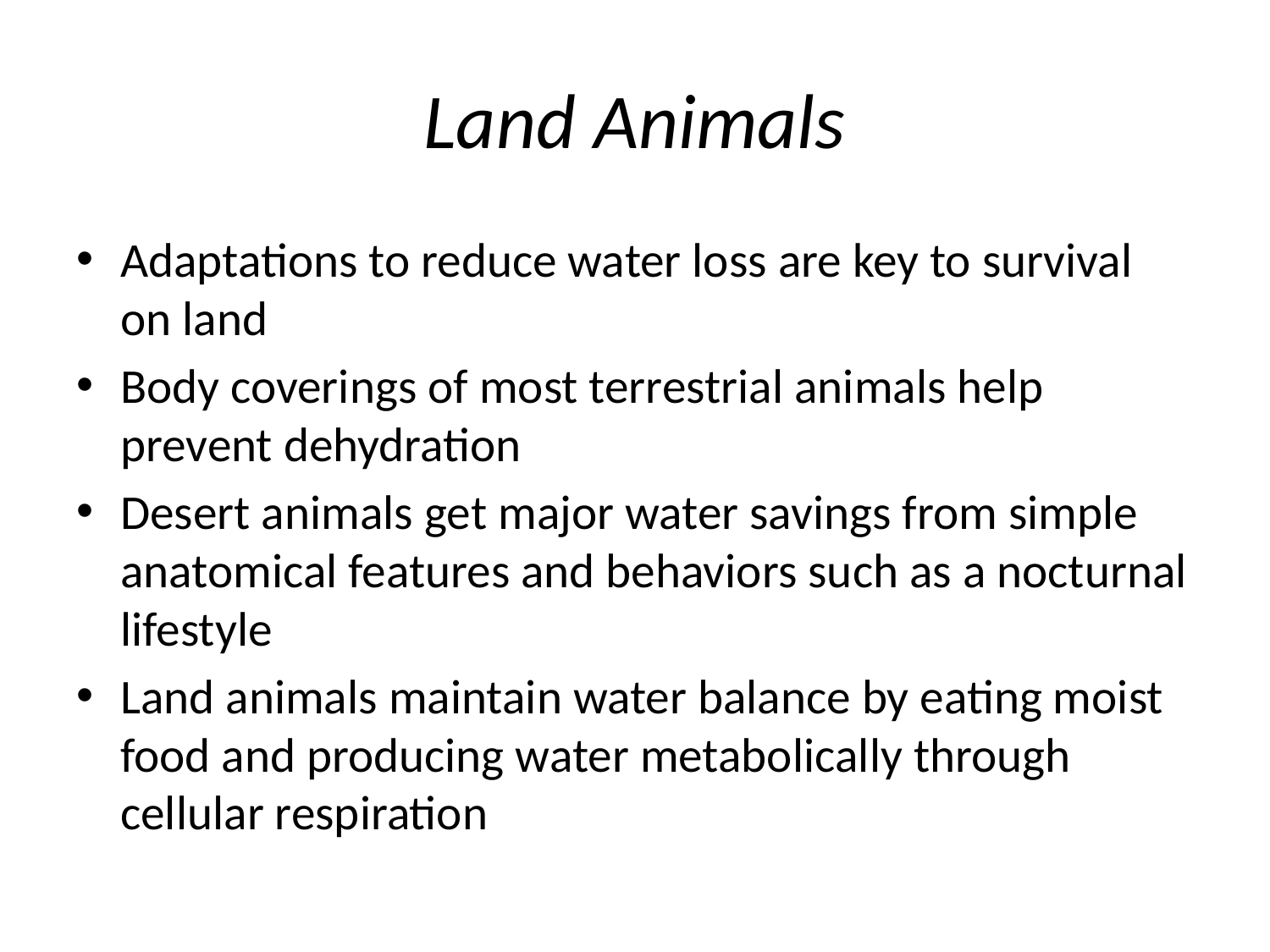

# Land Animals
Adaptations to reduce water loss are key to survival on land
Body coverings of most terrestrial animals help prevent dehydration
Desert animals get major water savings from simple anatomical features and behaviors such as a nocturnal lifestyle
Land animals maintain water balance by eating moist food and producing water metabolically through cellular respiration